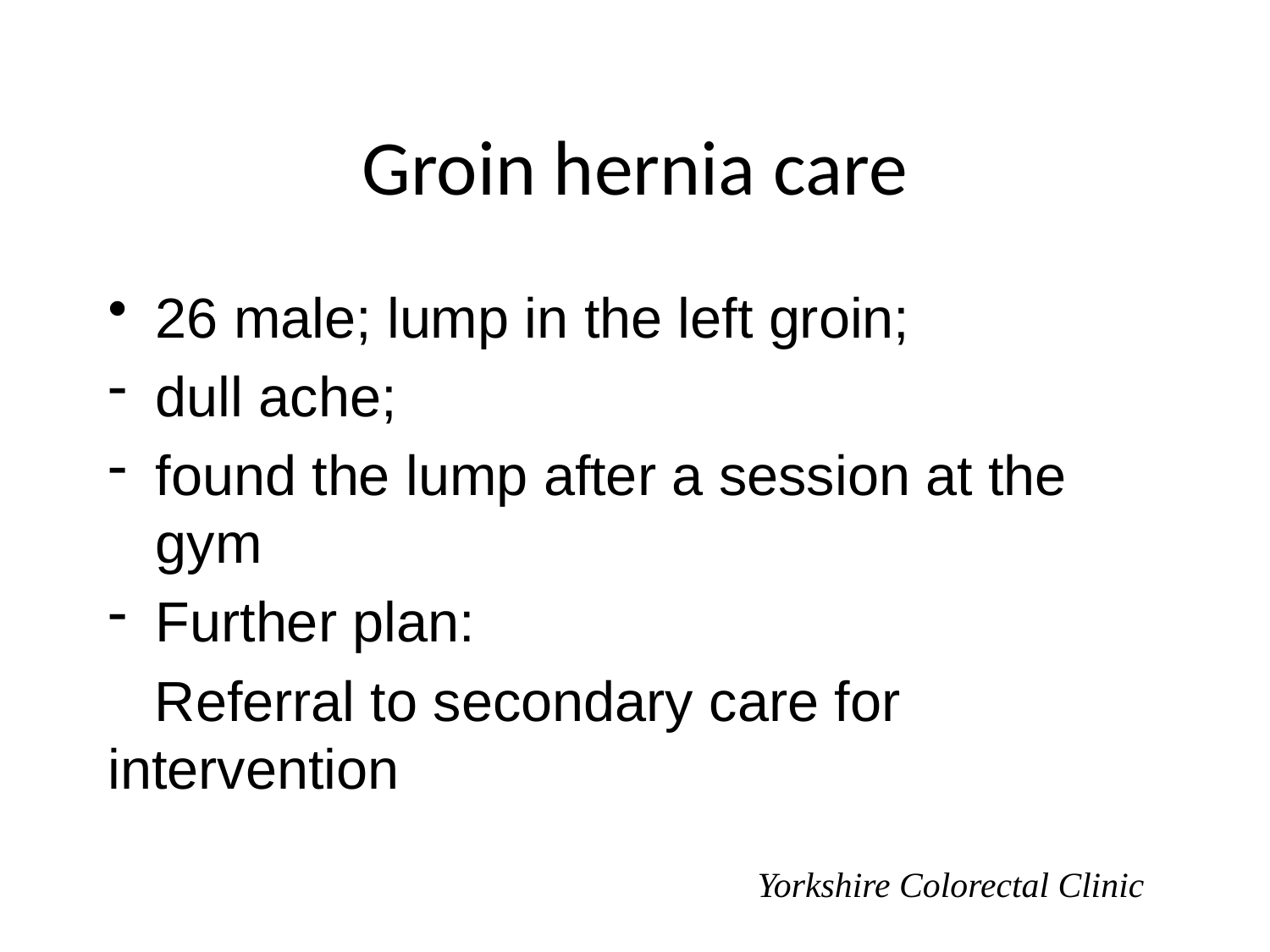

# Groin hernia care
26 male; lump in the left groin;
dull ache;
found the lump after a session at the gym
Further plan:
   Referral to secondary care for intervention